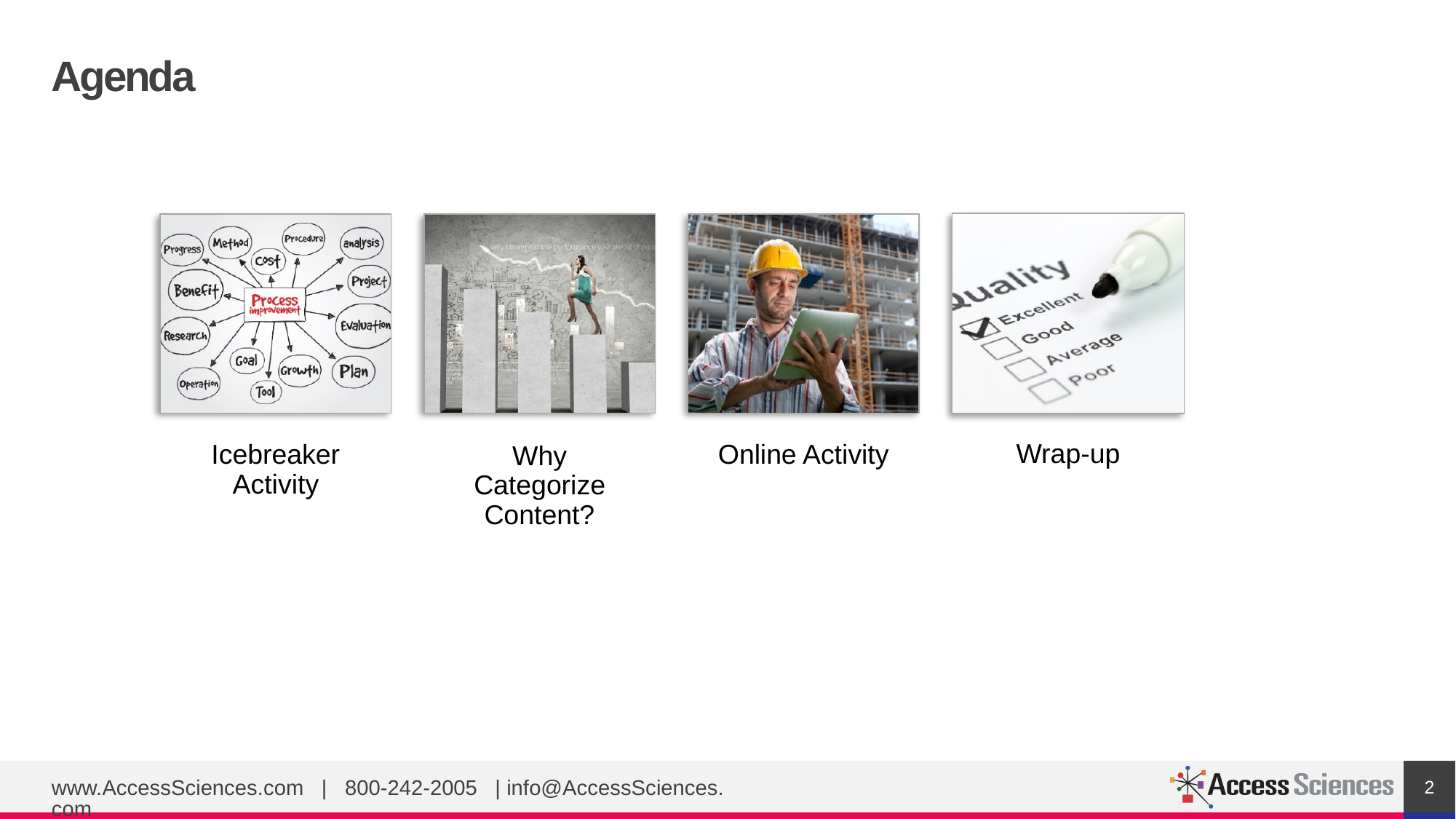

# Agenda

Online Activity
Why Categorize Content?
Icebreaker Activity
Wrap-up
2
www.AccessSciences.com   |   800-242-2005   | info@AccessSciences.com